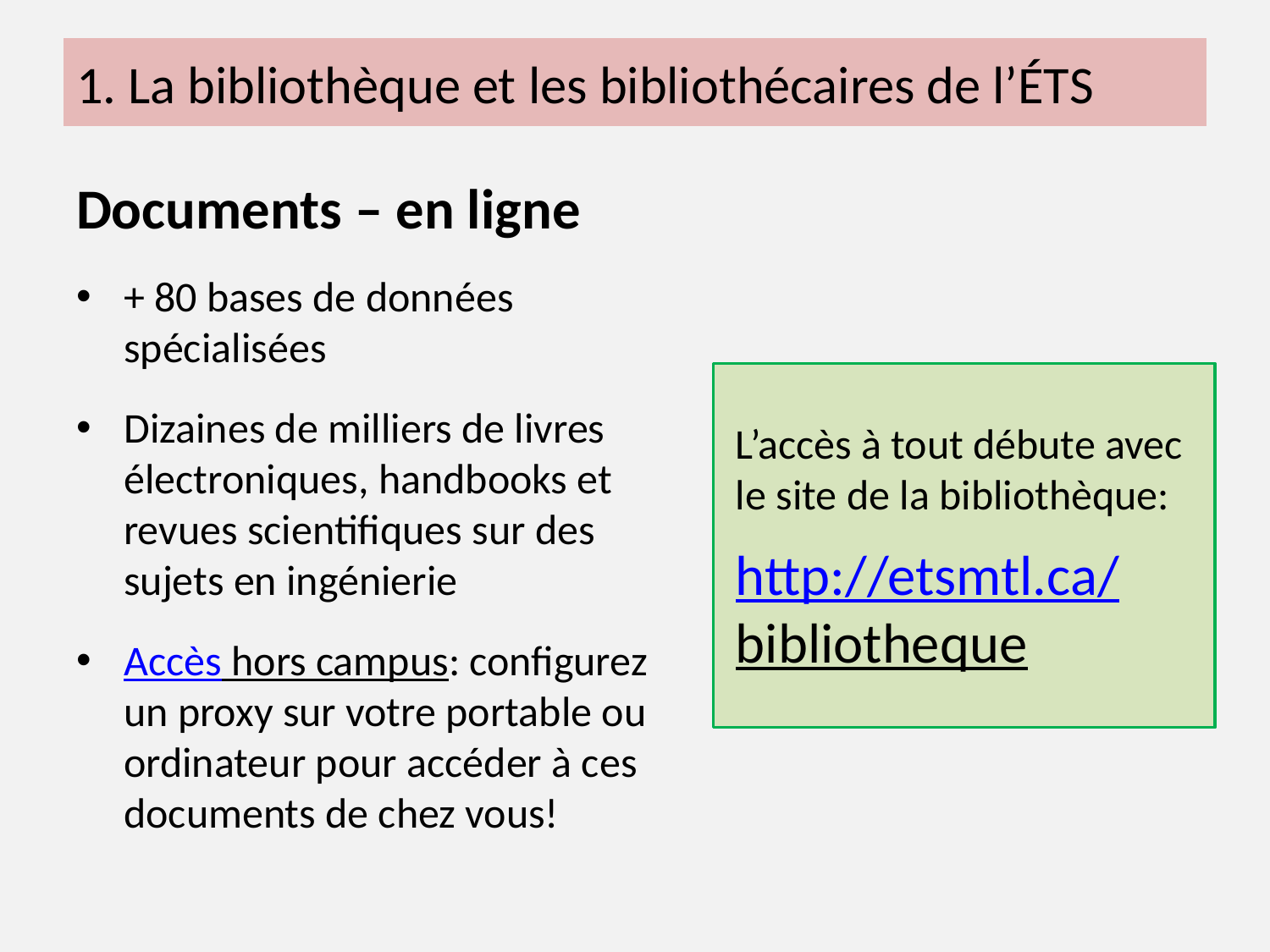

# 1. La bibliothèque et les bibliothécaires de l’ÉTS
Documents – en ligne
+ 80 bases de données spécialisées
Dizaines de milliers de livres électroniques, handbooks et revues scientifiques sur des sujets en ingénierie
Accès hors campus: configurez un proxy sur votre portable ou ordinateur pour accéder à ces documents de chez vous!
L’accès à tout débute avec le site de la bibliothèque:
http://etsmtl.ca/
bibliotheque